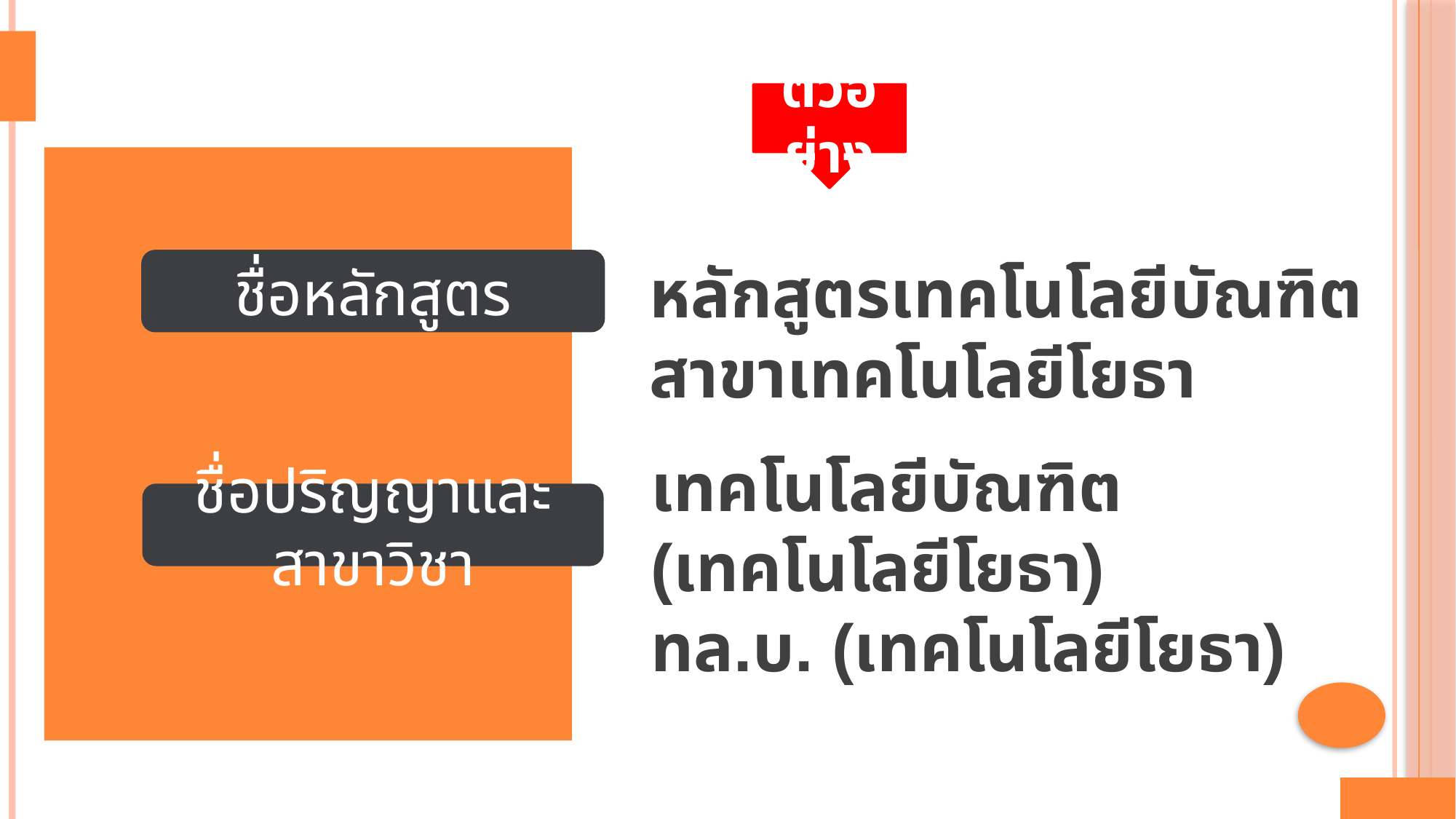

ตัวอย่าง
หลักสูตรเทคโนโลยีบัณฑิต
สาขาเทคโนโลยีโยธา
ชื่อหลักสูตร
เทคโนโลยีบัณฑิต (เทคโนโลยีโยธา)
ทล.บ. (เทคโนโลยีโยธา)
ชื่อปริญญาและสาขาวิชา